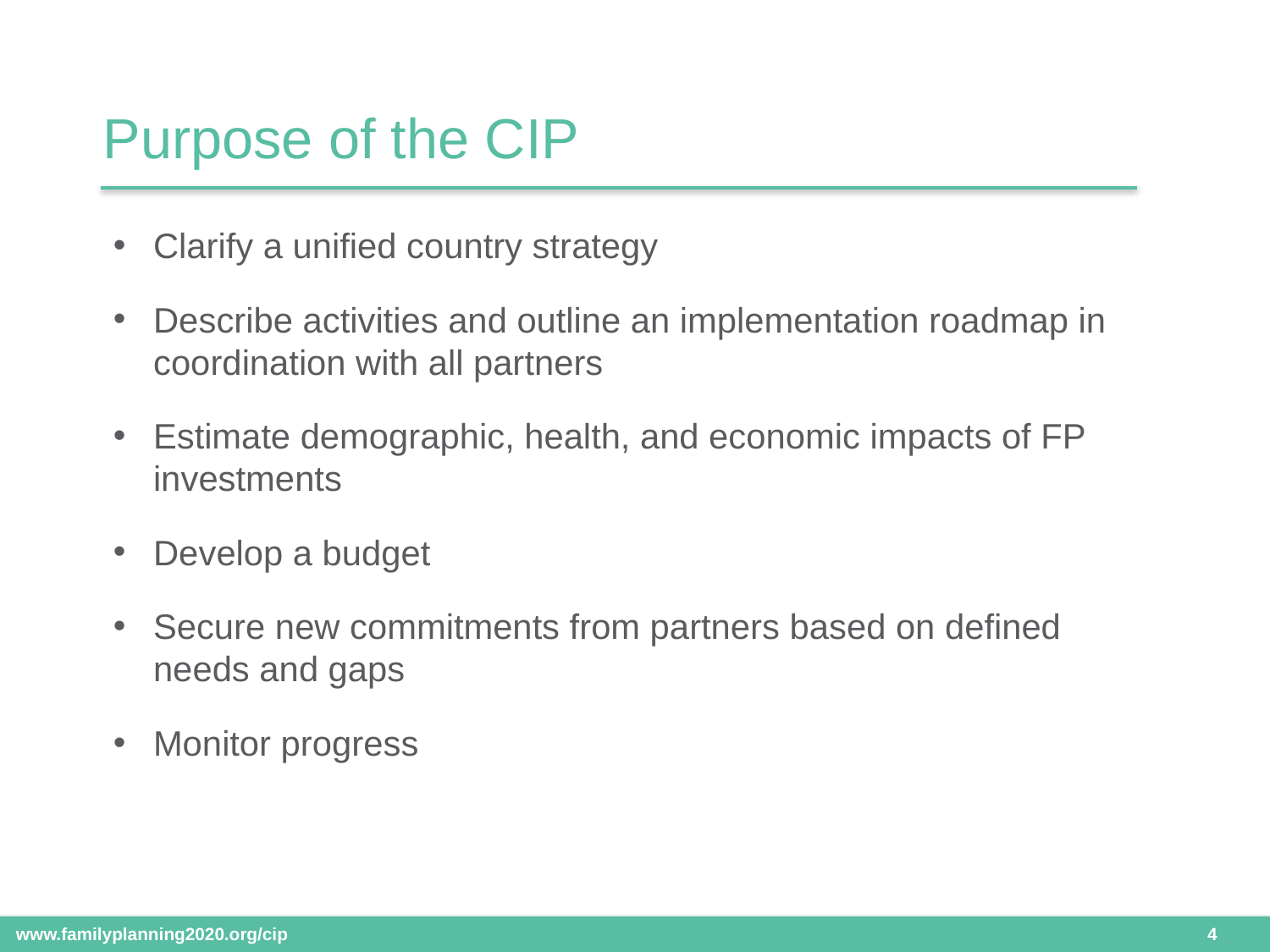

Purpose of the CIP
Clarify a unified country strategy
Describe activities and outline an implementation roadmap in coordination with all partners
Estimate demographic, health, and economic impacts of FP investments
Develop a budget
Secure new commitments from partners based on defined needs and gaps
Monitor progress

 4
www.familyplanning2020.org/cip